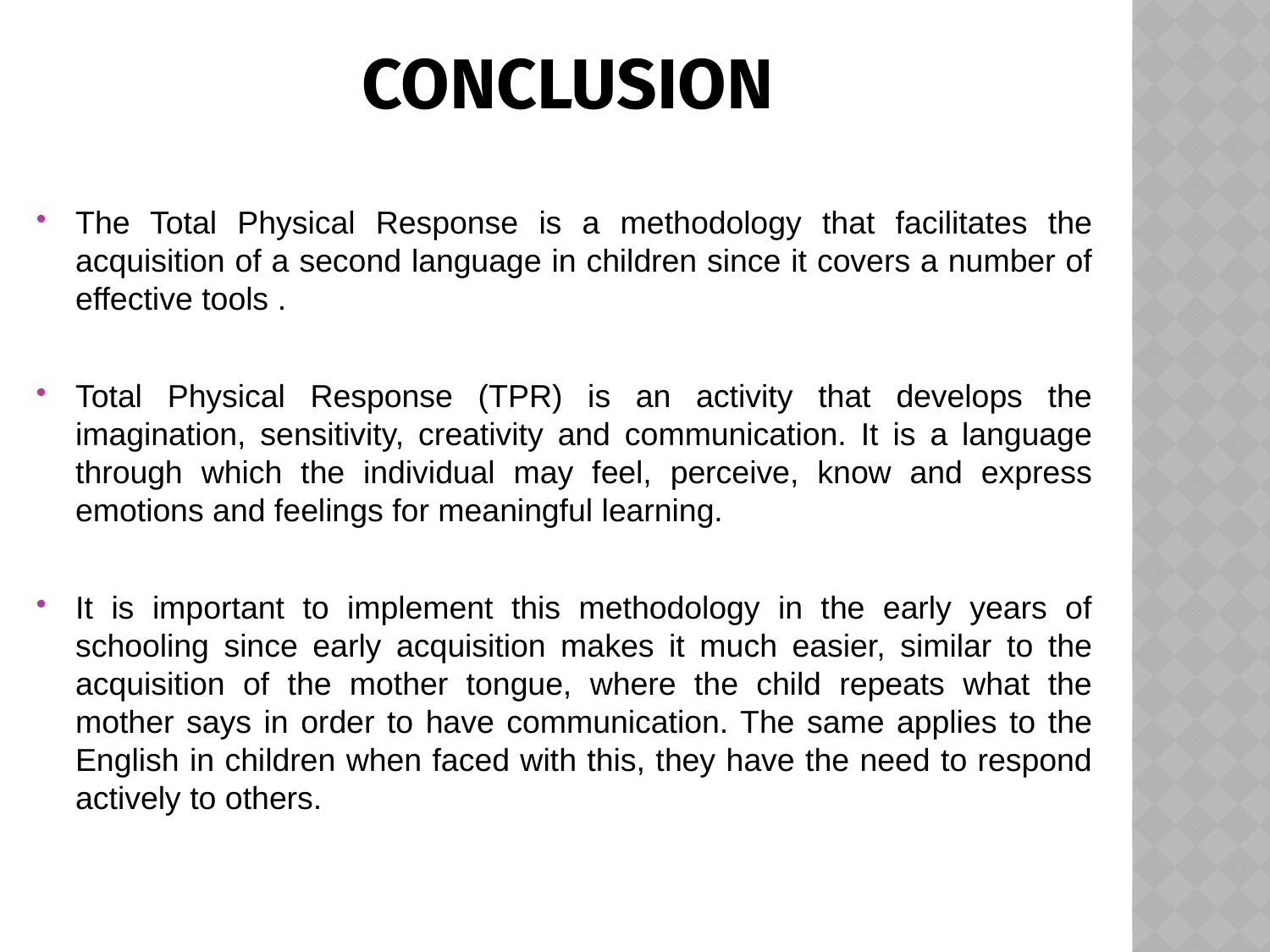

# conclusion
The Total Physical Response is a methodology that facilitates the acquisition of a second language in children since it covers a number of effective tools .

Total Physical Response (TPR) is an activity that develops the imagination, sensitivity, creativity and communication. It is a language through which the individual may feel, perceive, know and express emotions and feelings for meaningful learning.

It is important to implement this methodology in the early years of schooling since early acquisition makes it much easier, similar to the acquisition of the mother tongue, where the child repeats what the mother says in order to have communication. The same applies to the English in children when faced with this, they have the need to respond actively to others.